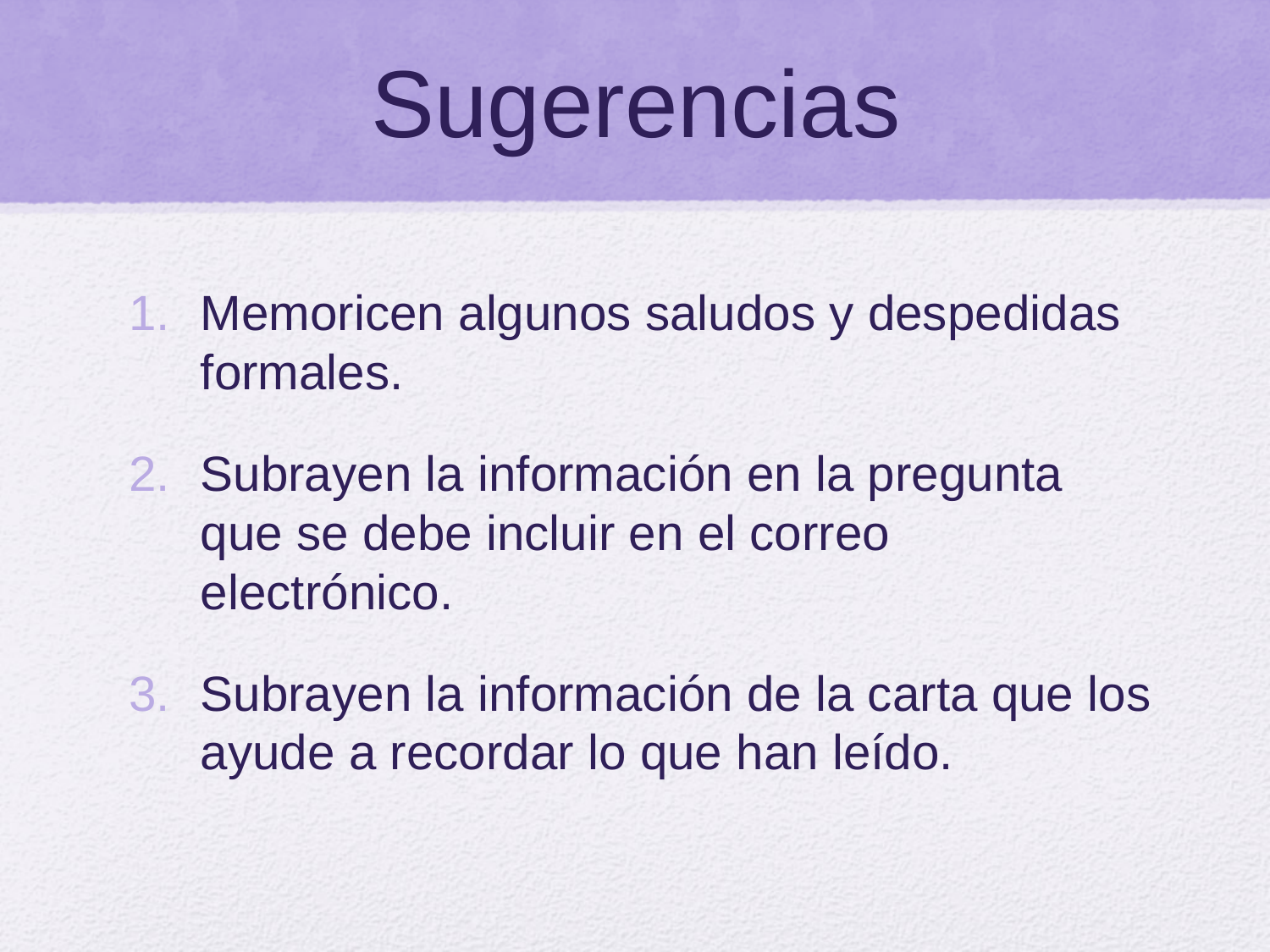

# Sugerencias
Memoricen algunos saludos y despedidas formales.
Subrayen la información en la pregunta que se debe incluir en el correo electrónico.
Subrayen la información de la carta que los ayude a recordar lo que han leído.